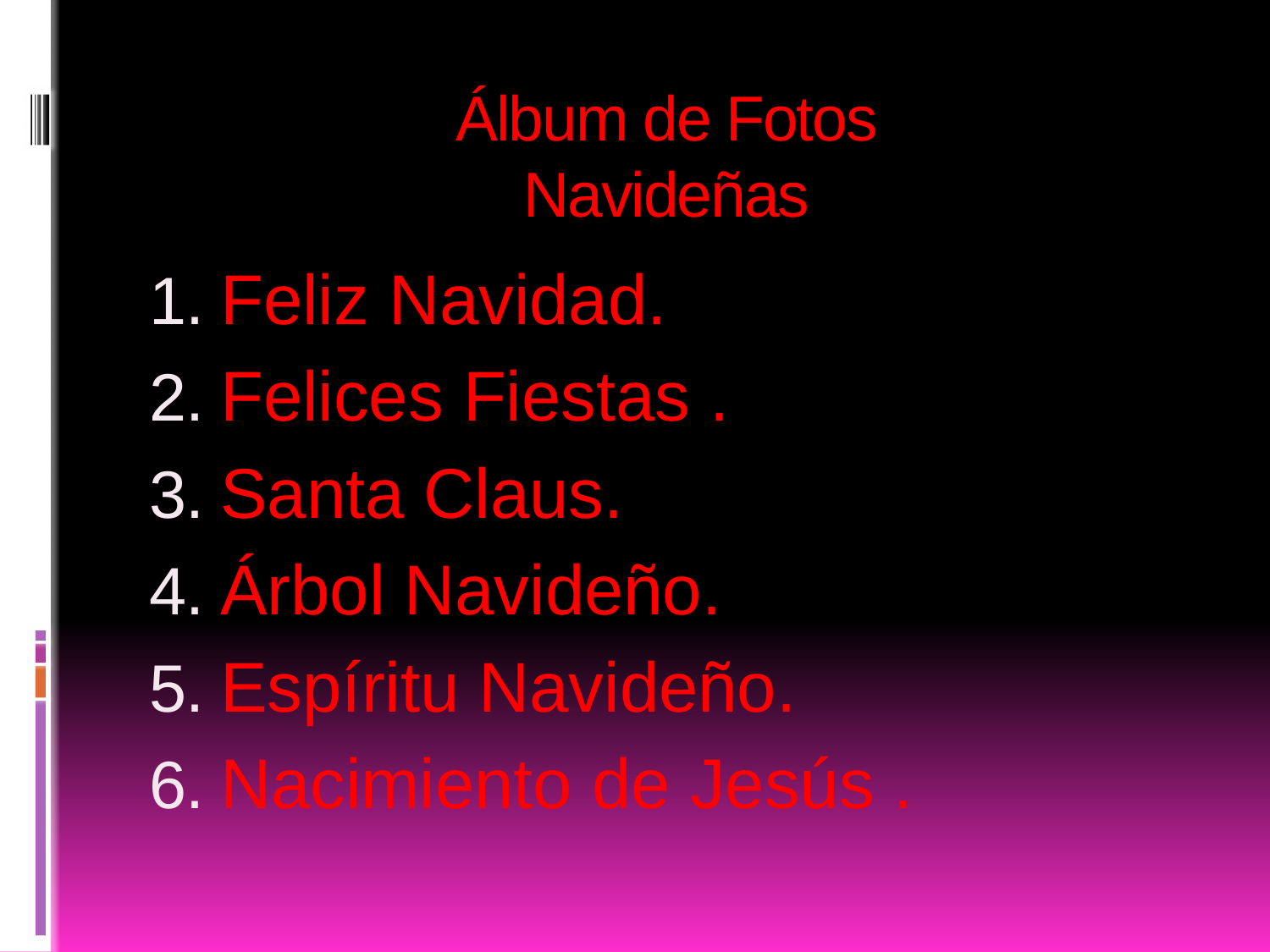

# Álbum de Fotos Navideñas
Feliz Navidad.
Felices Fiestas .
Santa Claus.
Árbol Navideño.
Espíritu Navideño.
Nacimiento de Jesús .